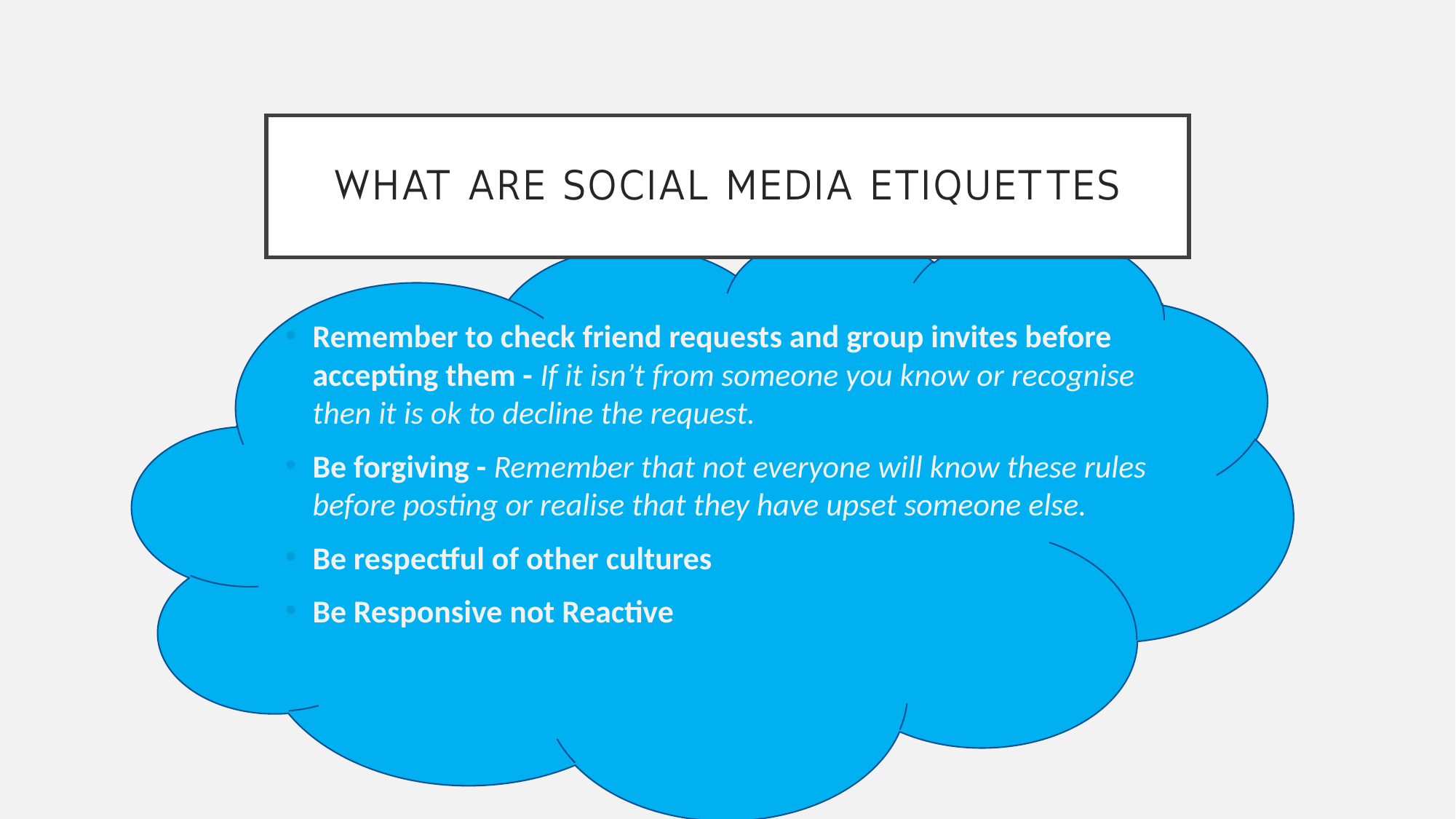

# What are social media etiquettes

Remember to check friend requests and group invites before accepting them - If it isn’t from someone you know or recognise then it is ok to decline the request.
Be forgiving - Remember that not everyone will know these rules before posting or realise that they have upset someone else.
Be respectful of other cultures
Be Responsive not Reactive